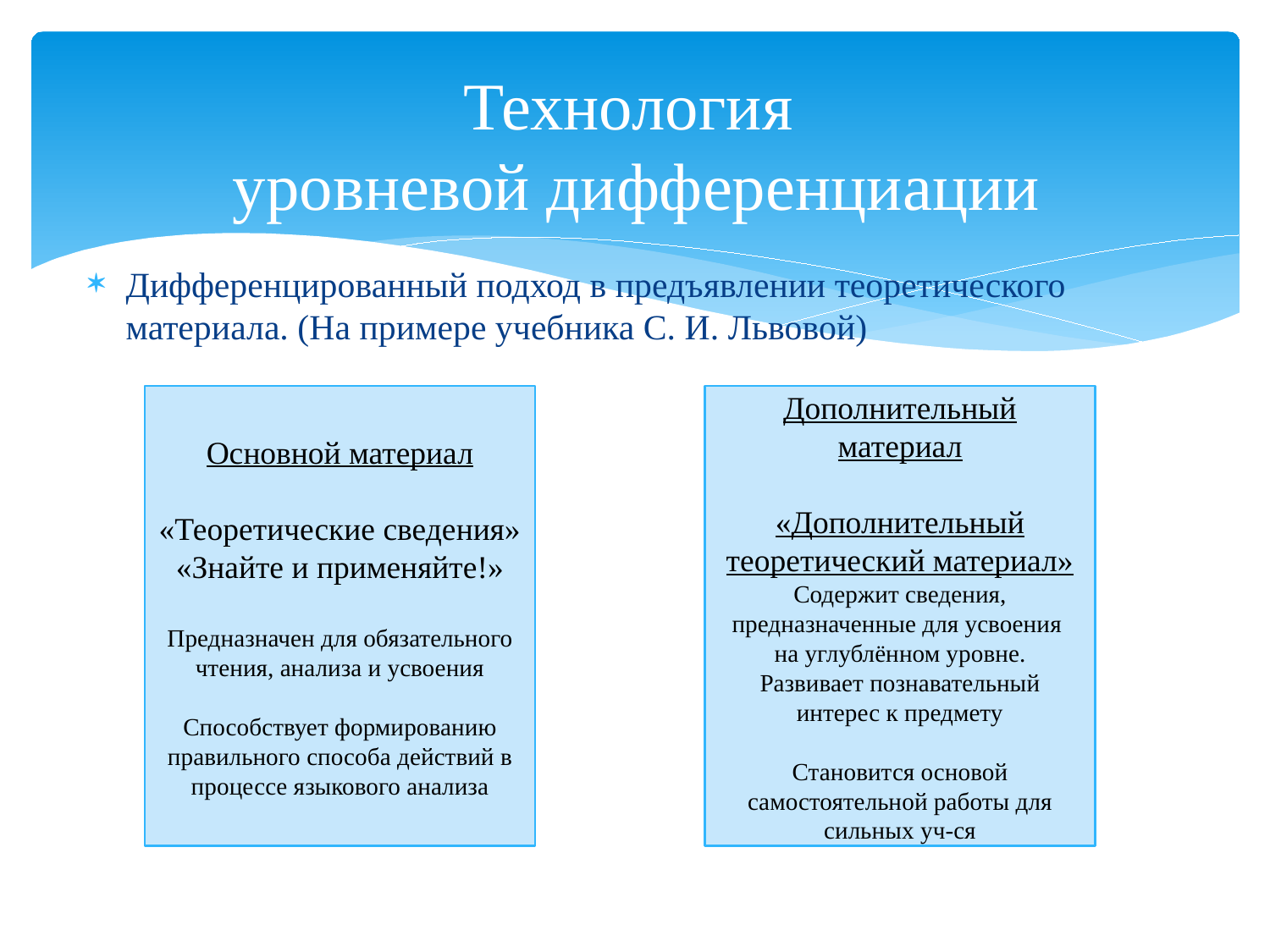

# Технология уровневой дифференциации
Дифференцированный подход в предъявлении теоретического материала. (На примере учебника С. И. Львовой)

Основной материал

«Теоретические сведения»
«Знайте и применяйте!»

Предназначен для обязательного чтения, анализа и усвоения

Способствует формированию правильного способа действий в процессе языкового анализа

Дополнительный материал

«Дополнительный теоретический материал»
Содержит сведения, предназначенные для усвоения
на углублённом уровне.
Развивает познавательный интерес к предмету

Становится основой самостоятельной работы для сильных уч-ся